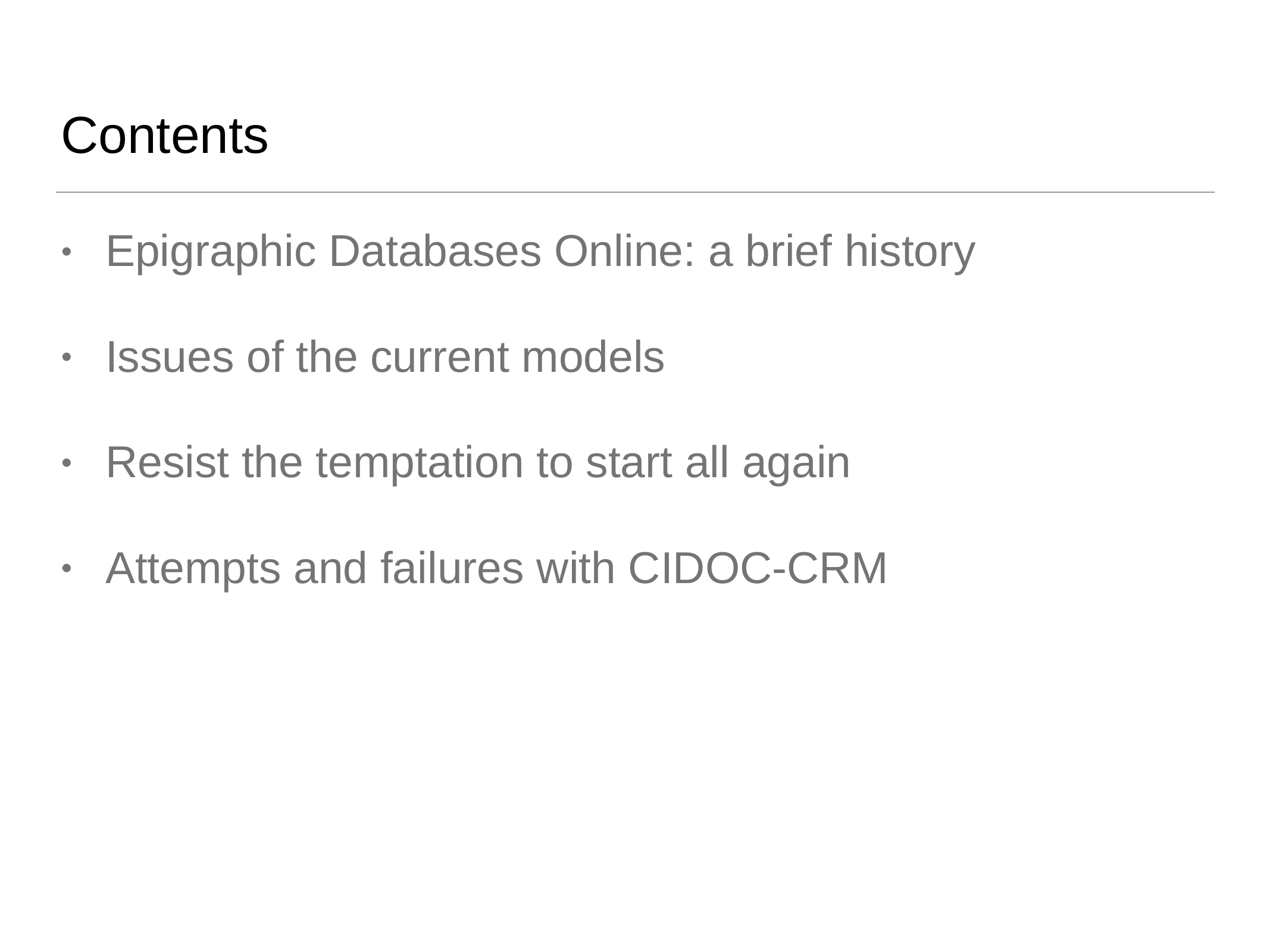

# Contents
Epigraphic Databases Online: a brief history
Issues of the current models
Resist the temptation to start all again
Attempts and failures with CIDOC-CRM